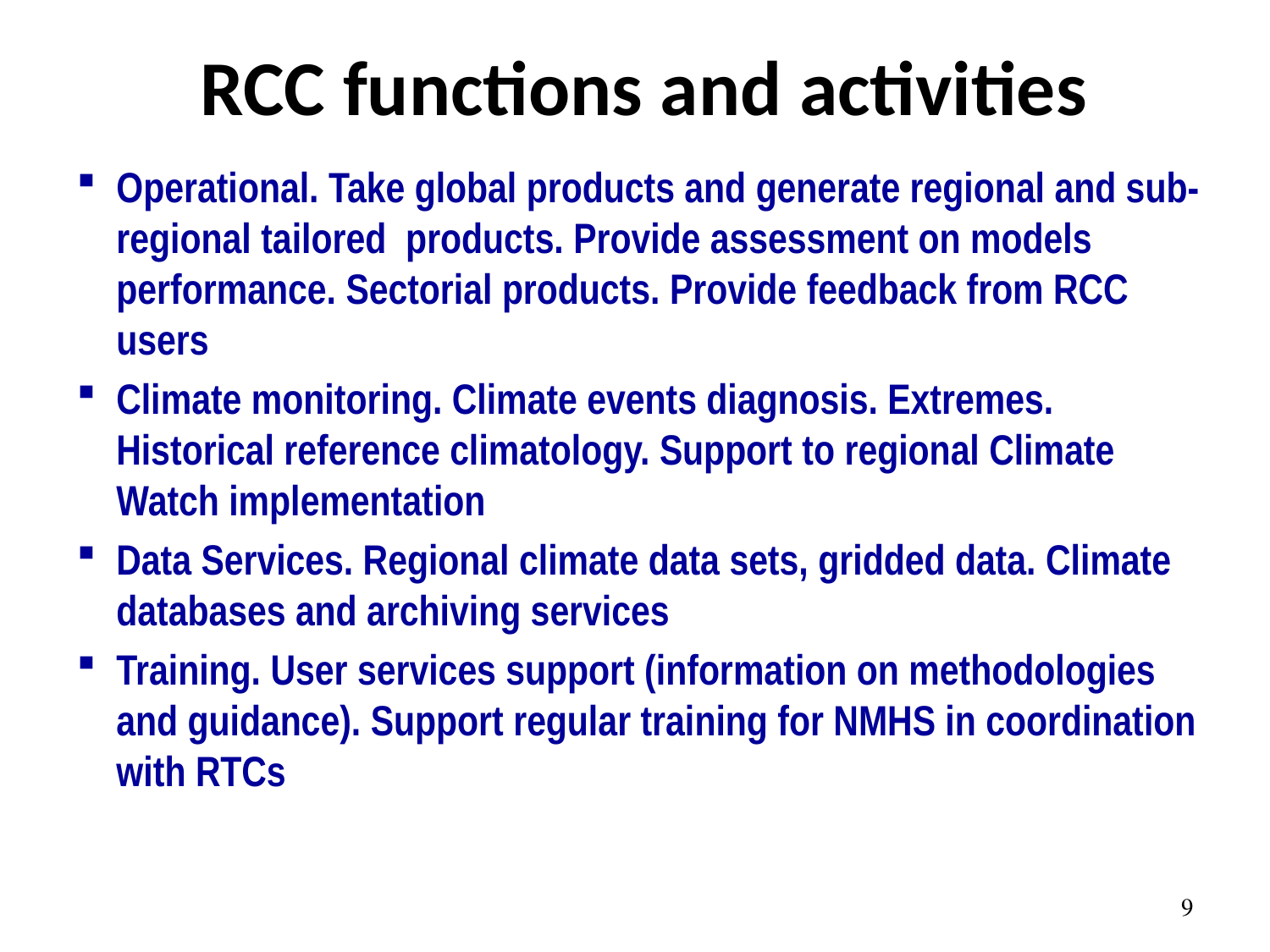

# RCC functions and activities
Operational. Take global products and generate regional and sub-regional tailored  products. Provide assessment on models performance. Sectorial products. Provide feedback from RCC users
Climate monitoring. Climate events diagnosis. Extremes. Historical reference climatology. Support to regional Climate Watch implementation
Data Services. Regional climate data sets, gridded data. Climate databases and archiving services
Training. User services support (information on methodologies and guidance). Support regular training for NMHS in coordination with RTCs
9